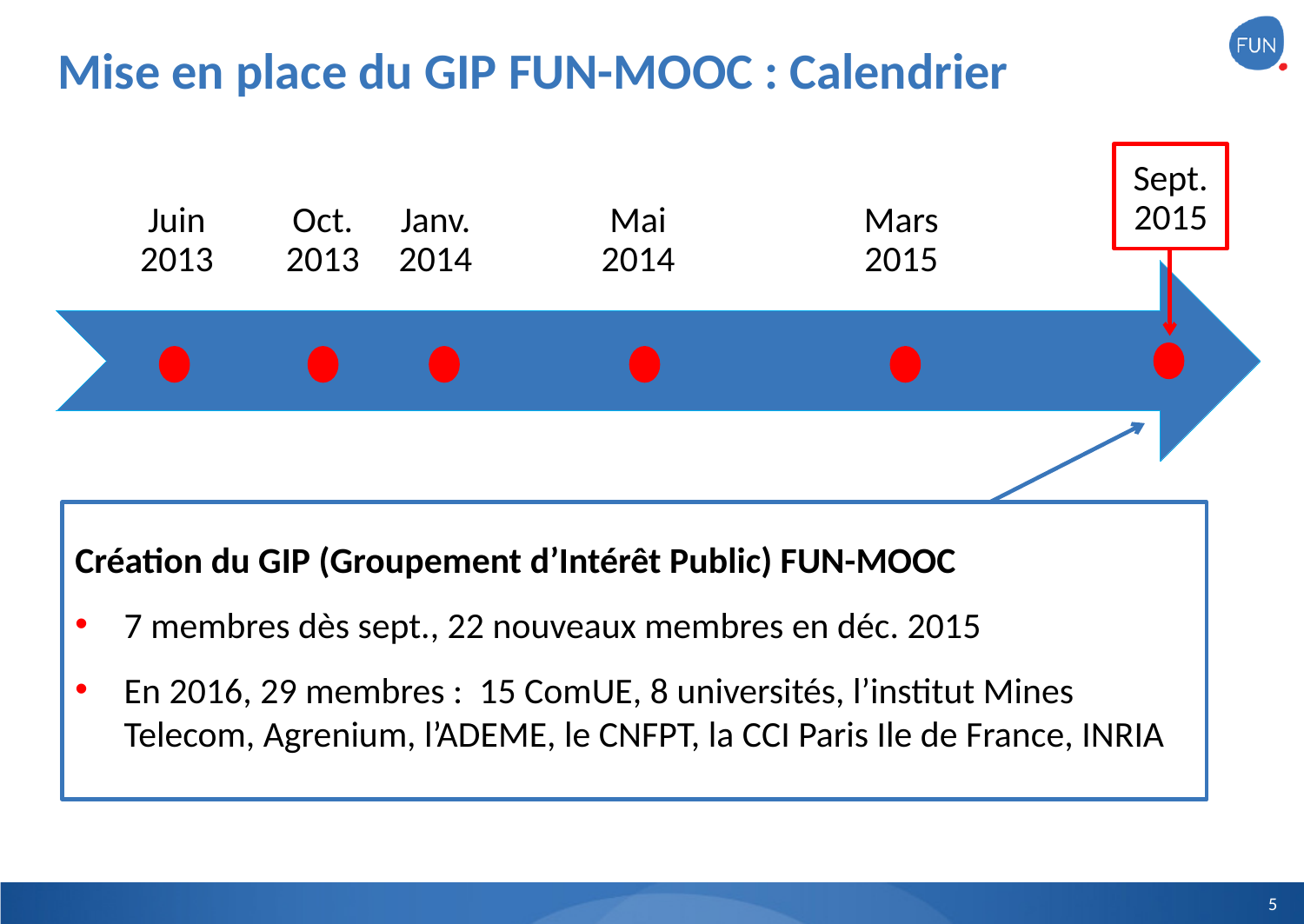

# Mise en place du GIP FUN-MOOC : Calendrier
Juin 2013
Oct. 2013
Janv. 2014
Mai 2014
Mars 2015

Sept. 2015

Création du GIP (Groupement d’Intérêt Public) FUN-MOOC
7 membres dès sept., 22 nouveaux membres en déc. 2015
En 2016, 29 membres :  15 ComUE, 8 universités, l’institut Mines Telecom, Agrenium, l’ADEME, le CNFPT, la CCI Paris Ile de France, INRIA

5